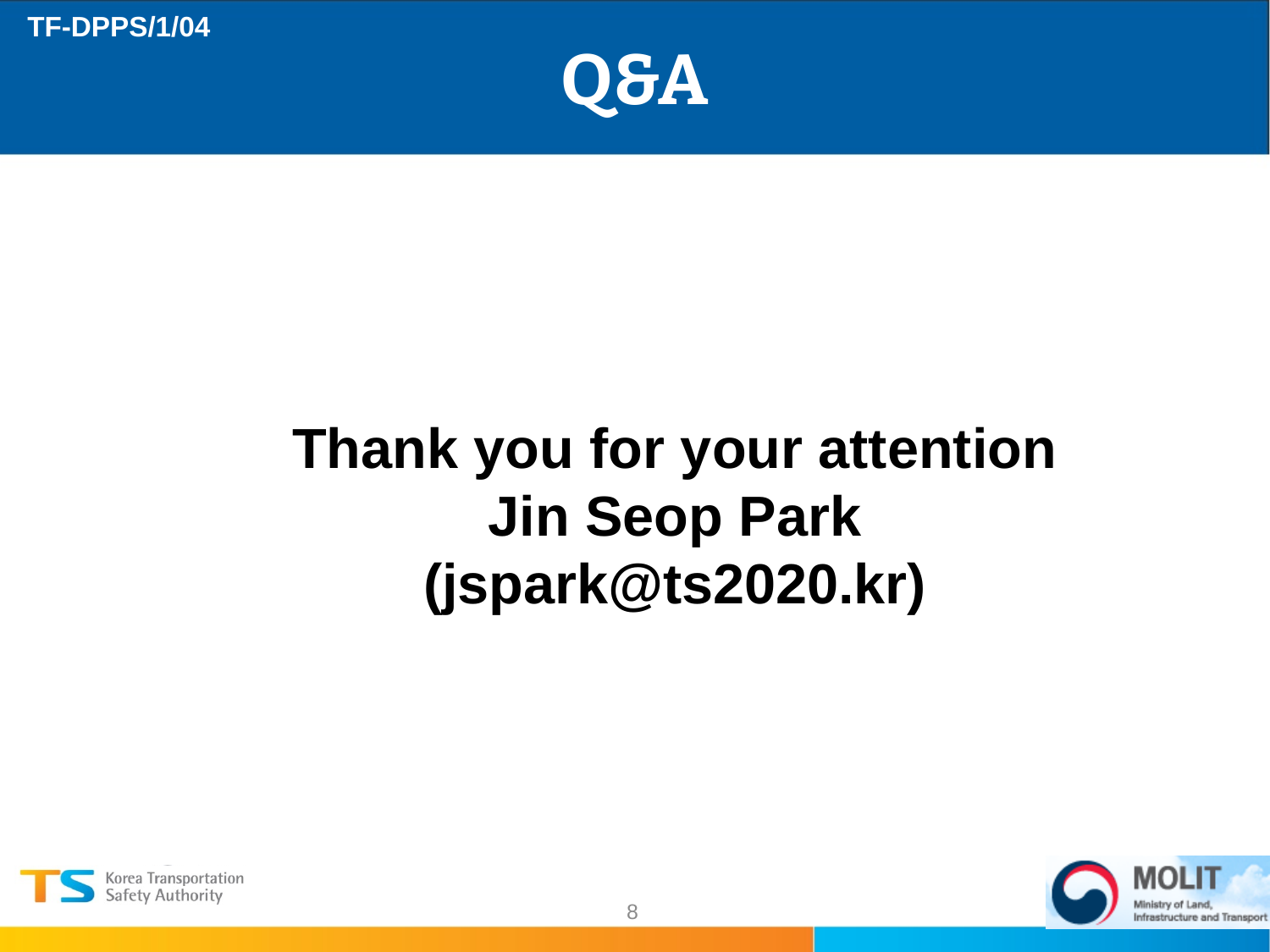

# Q&A
Thank you for your attention
Jin Seop Park (jspark@ts2020.kr)
8